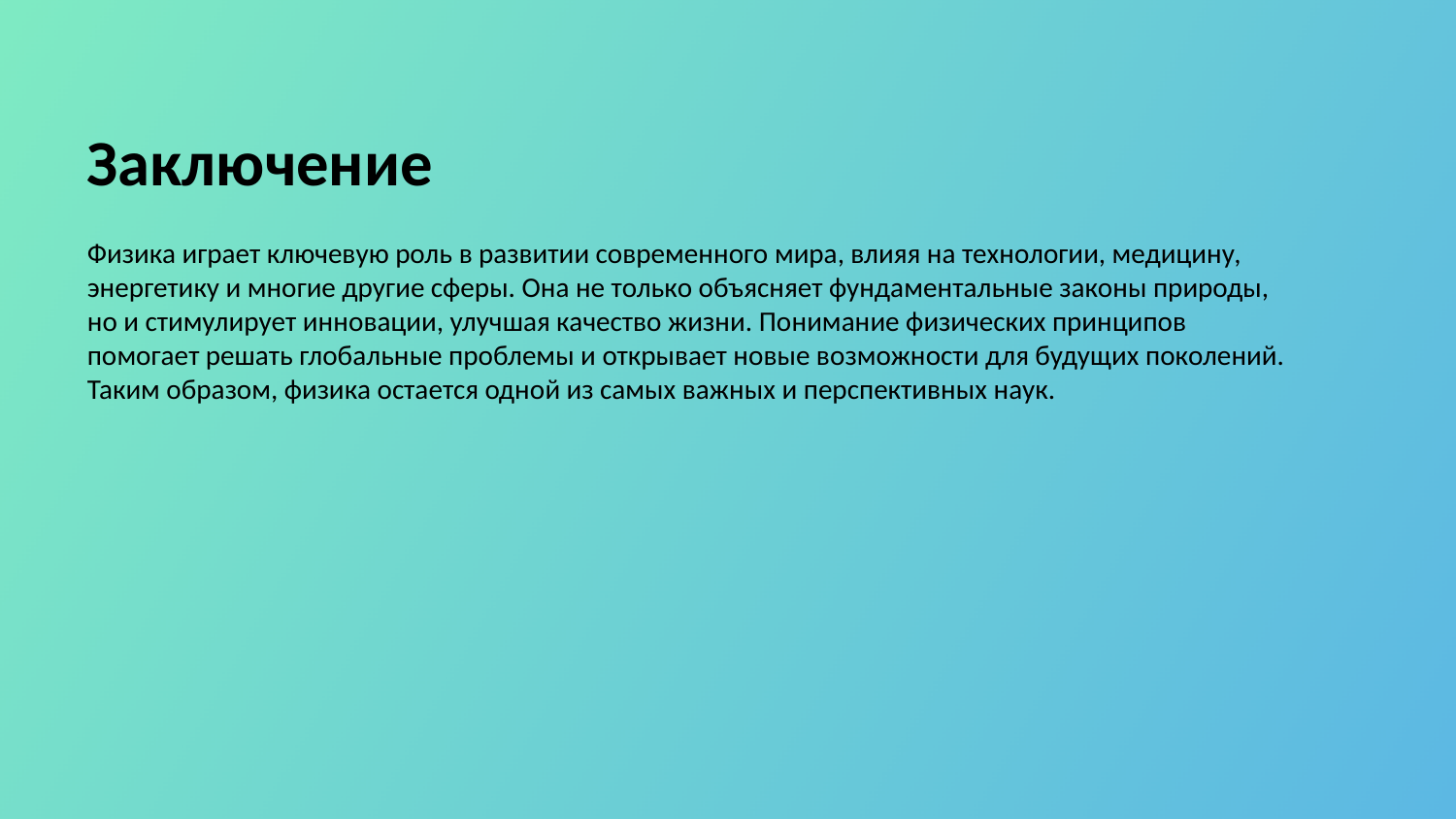

Заключение
Физика играет ключевую роль в развитии современного мира, влияя на технологии, медицину, энергетику и многие другие сферы. Она не только объясняет фундаментальные законы природы, но и стимулирует инновации, улучшая качество жизни. Понимание физических принципов помогает решать глобальные проблемы и открывает новые возможности для будущих поколений. Таким образом, физика остается одной из самых важных и перспективных наук.